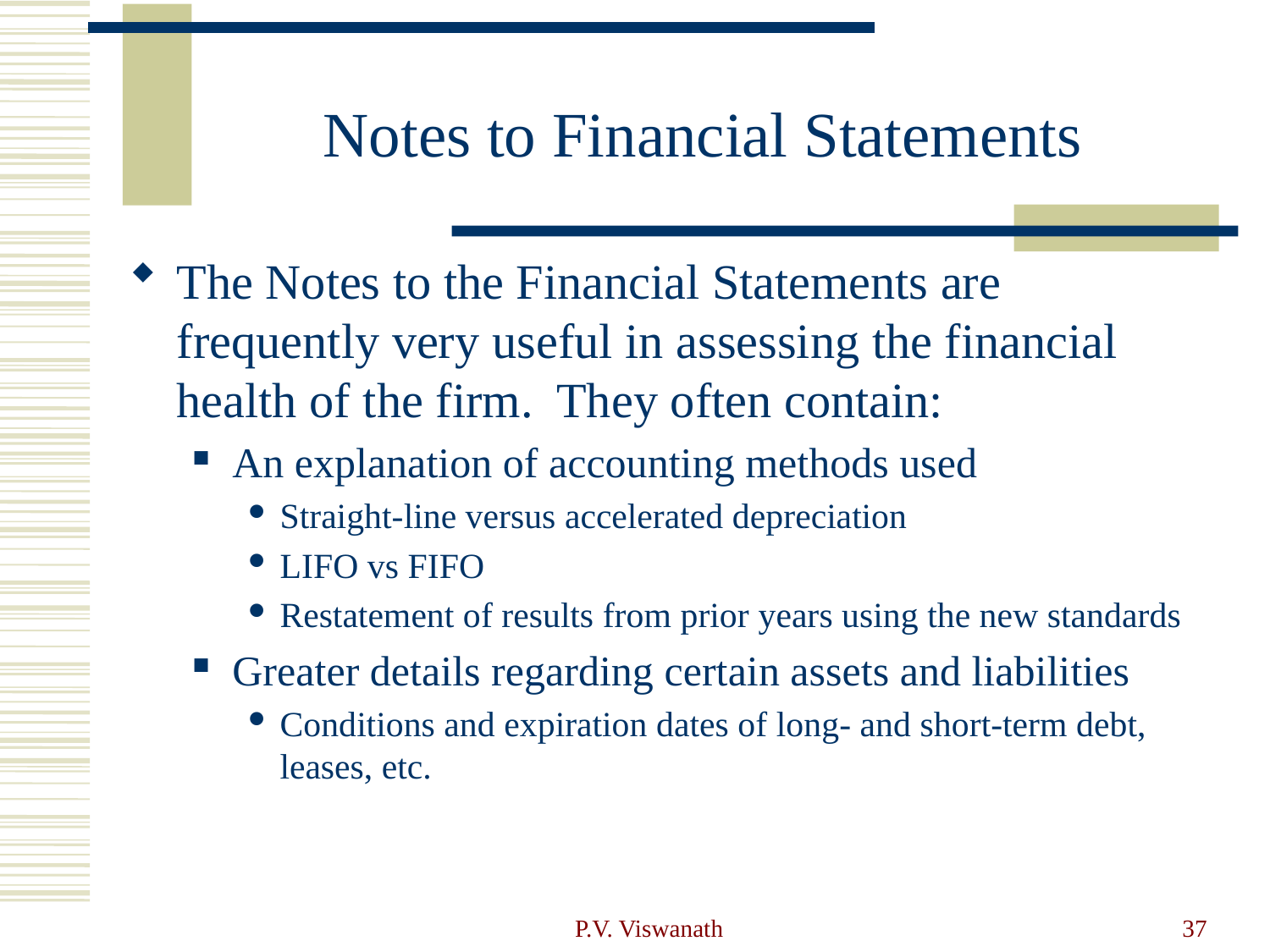

# Notes to Financial Statements
The Notes to the Financial Statements are frequently very useful in assessing the financial health of the firm.  They often contain:
An explanation of accounting methods used
Straight-line versus accelerated depreciation
LIFO vs FIFO
Restatement of results from prior years using the new standards
Greater details regarding certain assets and liabilities
Conditions and expiration dates of long- and short-term debt, leases, etc.
P.V. Viswanath
37